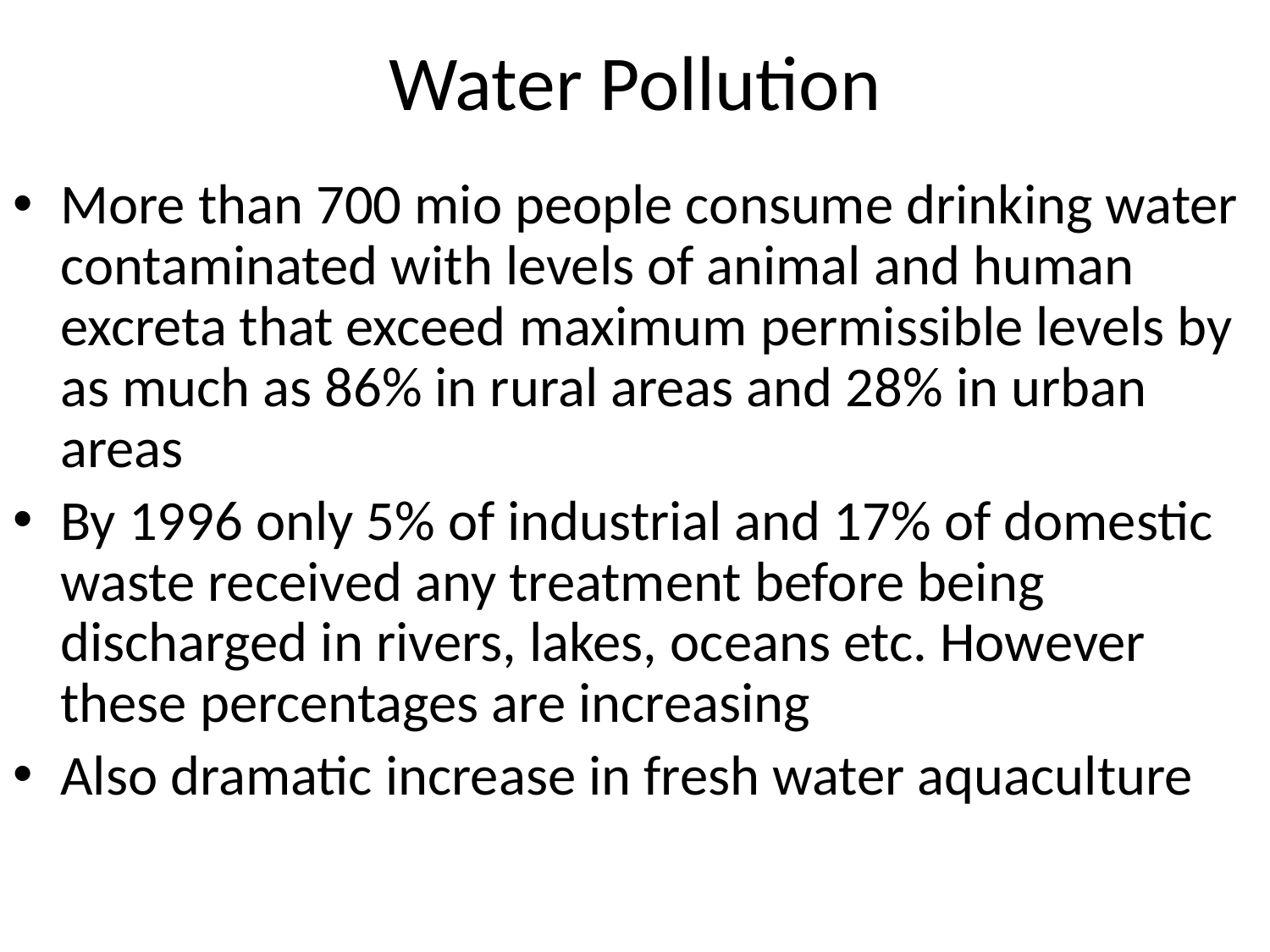

# Water Pollution
More than 700 mio people consume drinking water contaminated with levels of animal and human excreta that exceed maximum permissible levels by as much as 86% in rural areas and 28% in urban areas
By 1996 only 5% of industrial and 17% of domestic waste received any treatment before being discharged in rivers, lakes, oceans etc. However these percentages are increasing
Also dramatic increase in fresh water aquaculture